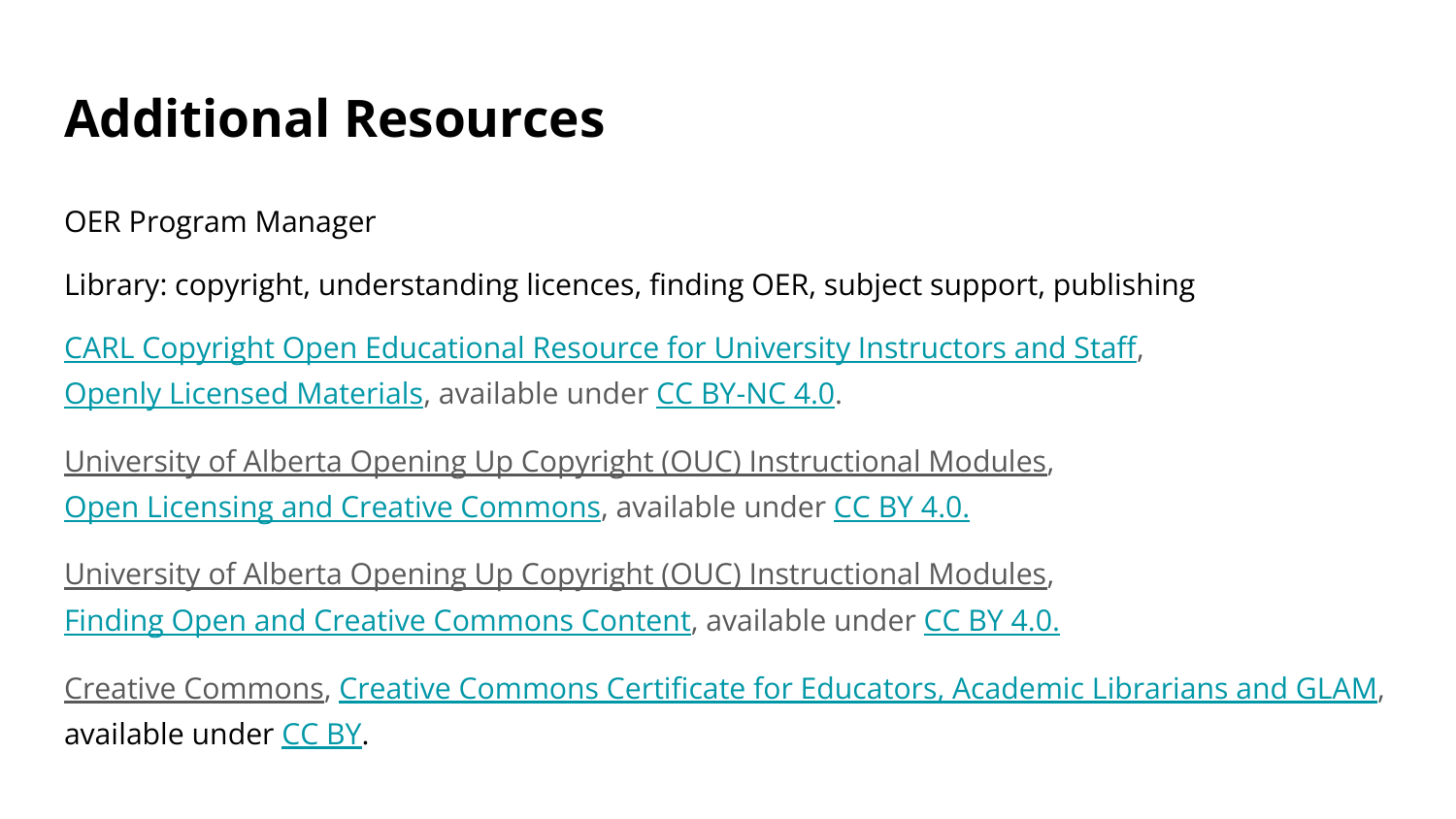

# Additional Resources
OER Program Manager
Library: copyright, understanding licences, finding OER, subject support, publishing
CARL Copyright Open Educational Resource for University Instructors and Staff, Openly Licensed Materials, available under CC BY-NC 4.0.
University of Alberta Opening Up Copyright (OUC) Instructional Modules, Open Licensing and Creative Commons, available under CC BY 4.0.
University of Alberta Opening Up Copyright (OUC) Instructional Modules, Finding Open and Creative Commons Content, available under CC BY 4.0.
Creative Commons, Creative Commons Certificate for Educators, Academic Librarians and GLAM, available under CC BY.